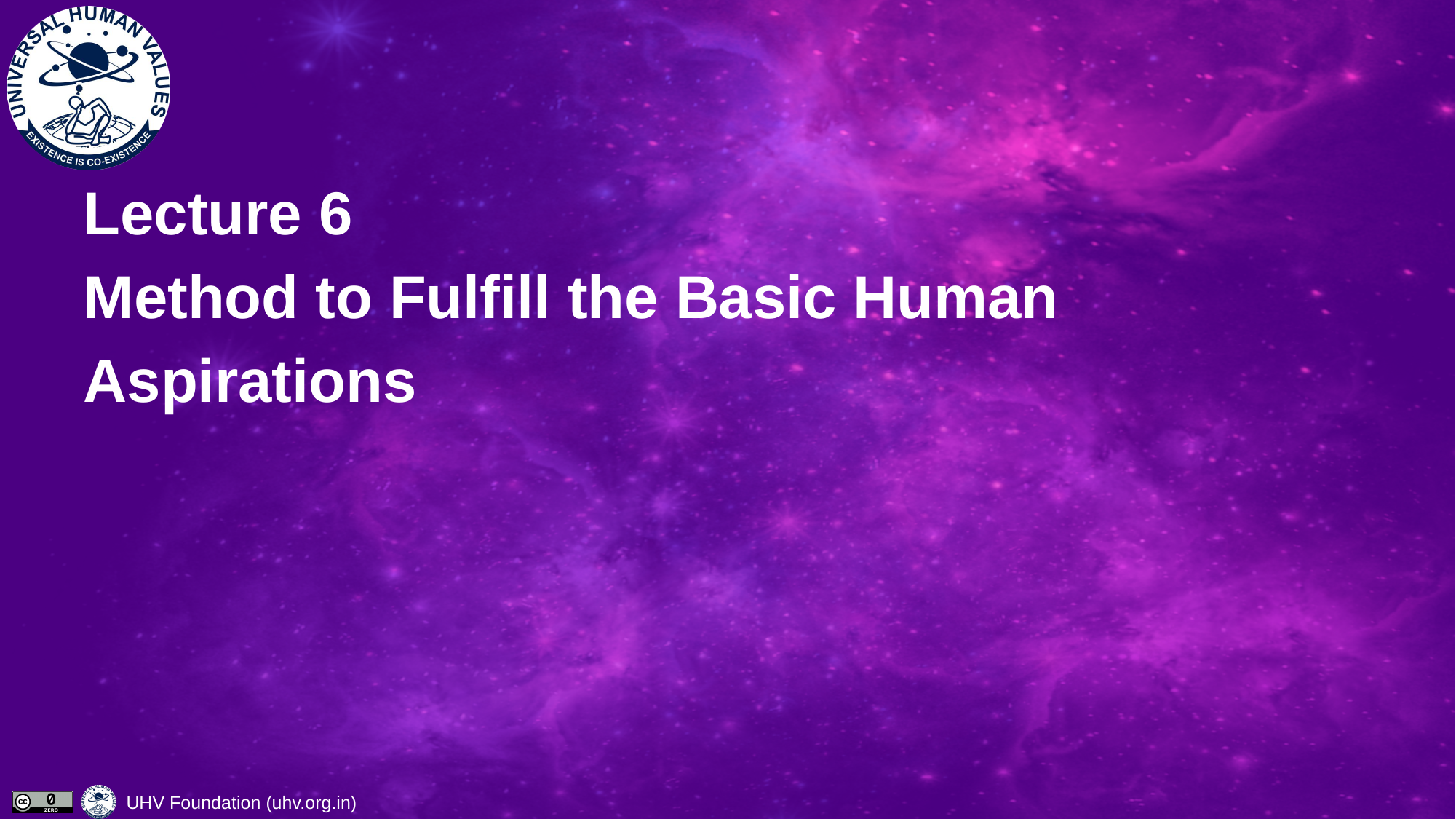

# Lecture 6 Method to Fulfill the Basic Human Aspirations